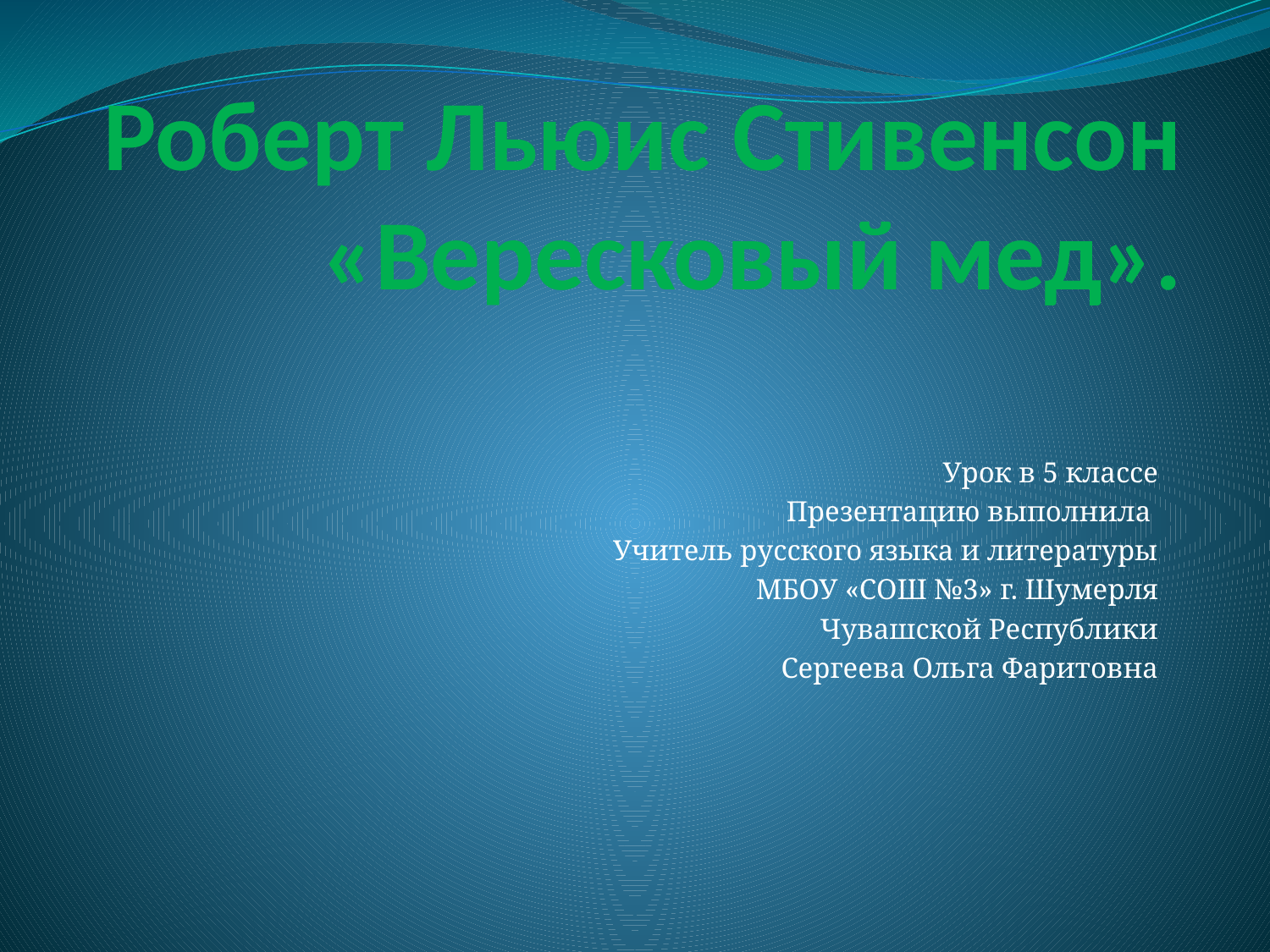

# Роберт Льюис Стивенсон «Вересковый мед».
Урок в 5 классе
Презентацию выполнила
Учитель русского языка и литературы
МБОУ «СОШ №3» г. Шумерля
Чувашской Республики
Сергеева Ольга Фаритовна